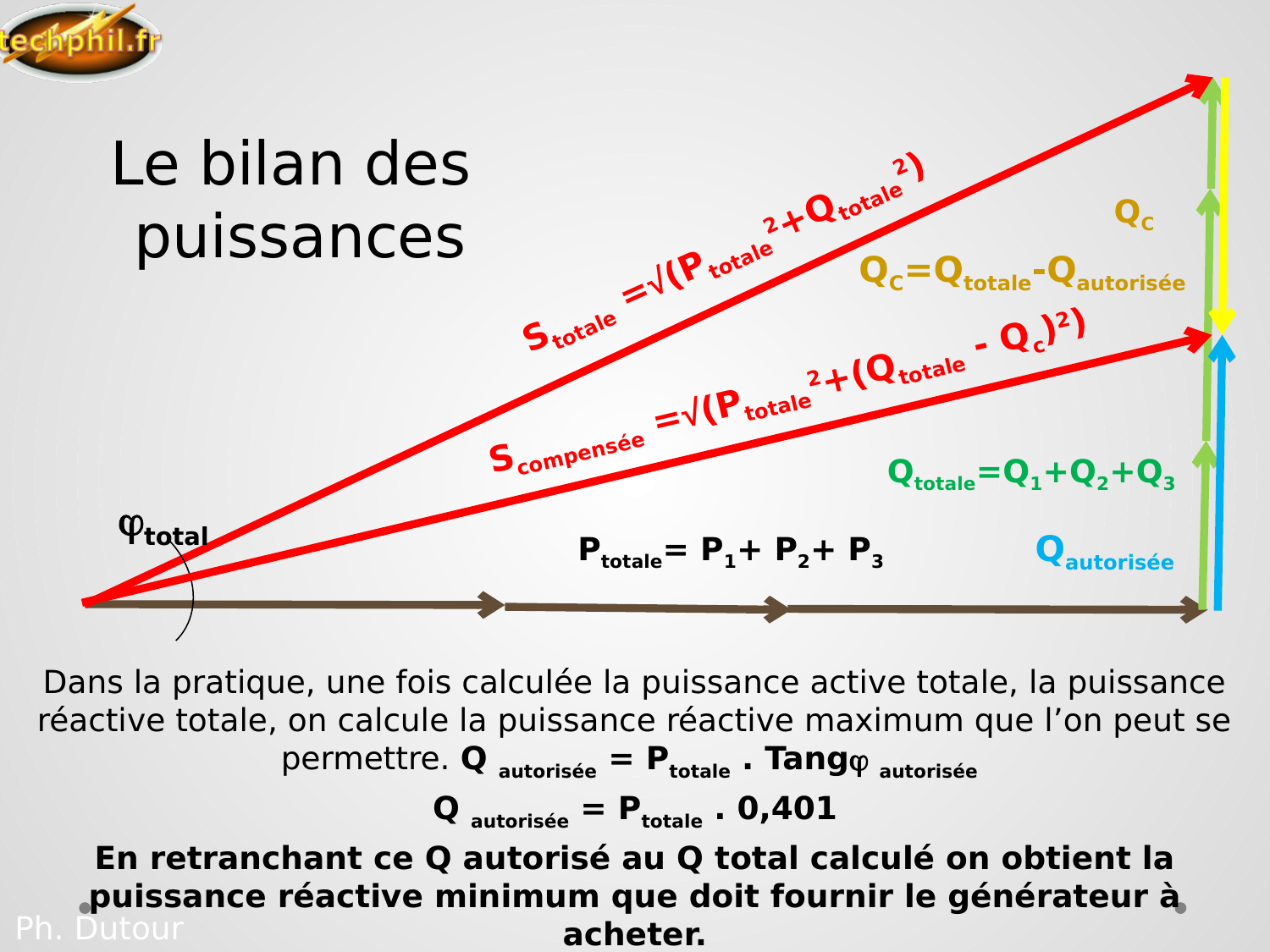

# Le bilan des puissances
QC
Stotale =√(Ptotale2+Qtotale2)
QC=Qtotale-Qautorisée
Scompensée =√(Ptotale2+(Qtotale - Qc)2)
Qtotale=Q1+Q2+Q3
 ϕtotal
Qautorisée

Ptotale= P1+ P2+ P3
Dans la pratique, une fois calculée la puissance active totale, la puissance réactive totale, on calcule la puissance réactive maximum que l’on peut se permettre. Q autorisée = Ptotale . Tangϕ autorisée
Q autorisée = Ptotale . 0,401
En retranchant ce Q autorisé au Q total calculé on obtient la puissance réactive minimum que doit fournir le générateur à acheter.